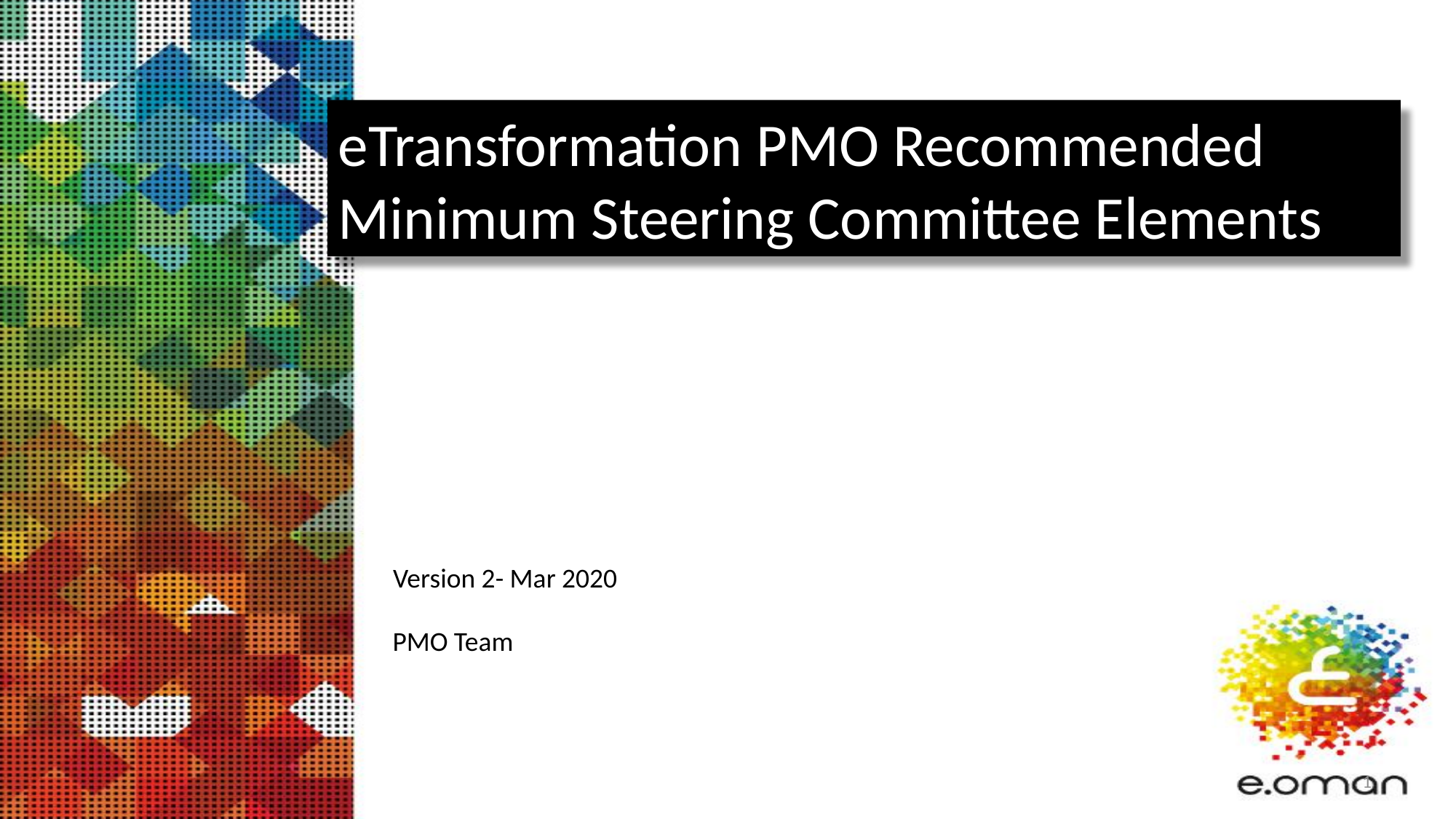

eTransformation PMO Recommended
Minimum Steering Committee Elements
Version 2- Mar 2020
PMO Team
1